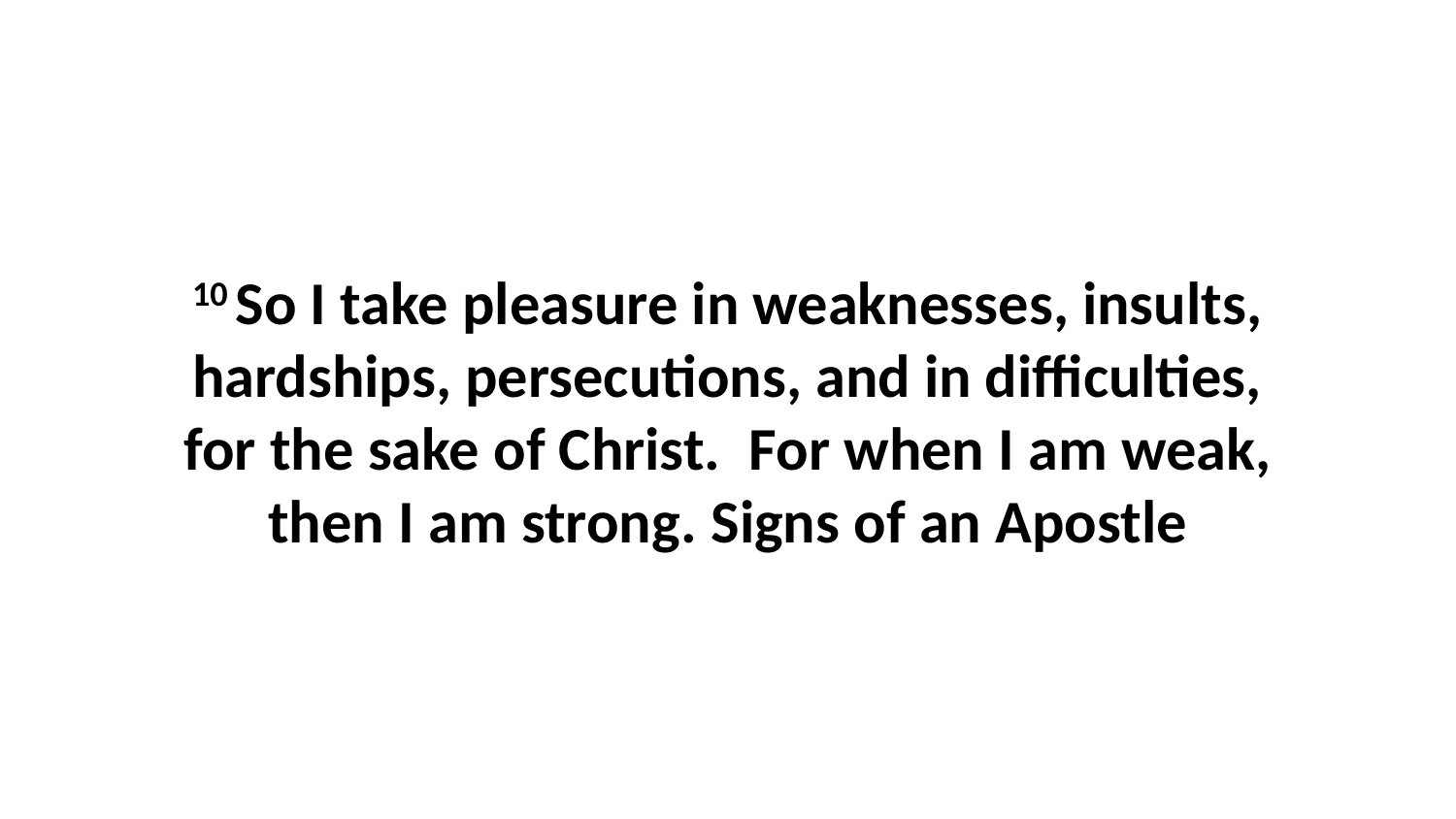

10 So I take pleasure in weaknesses, insults, hardships, persecutions, and in difficulties, for the sake of Christ.  For when I am weak, then I am strong. Signs of an Apostle